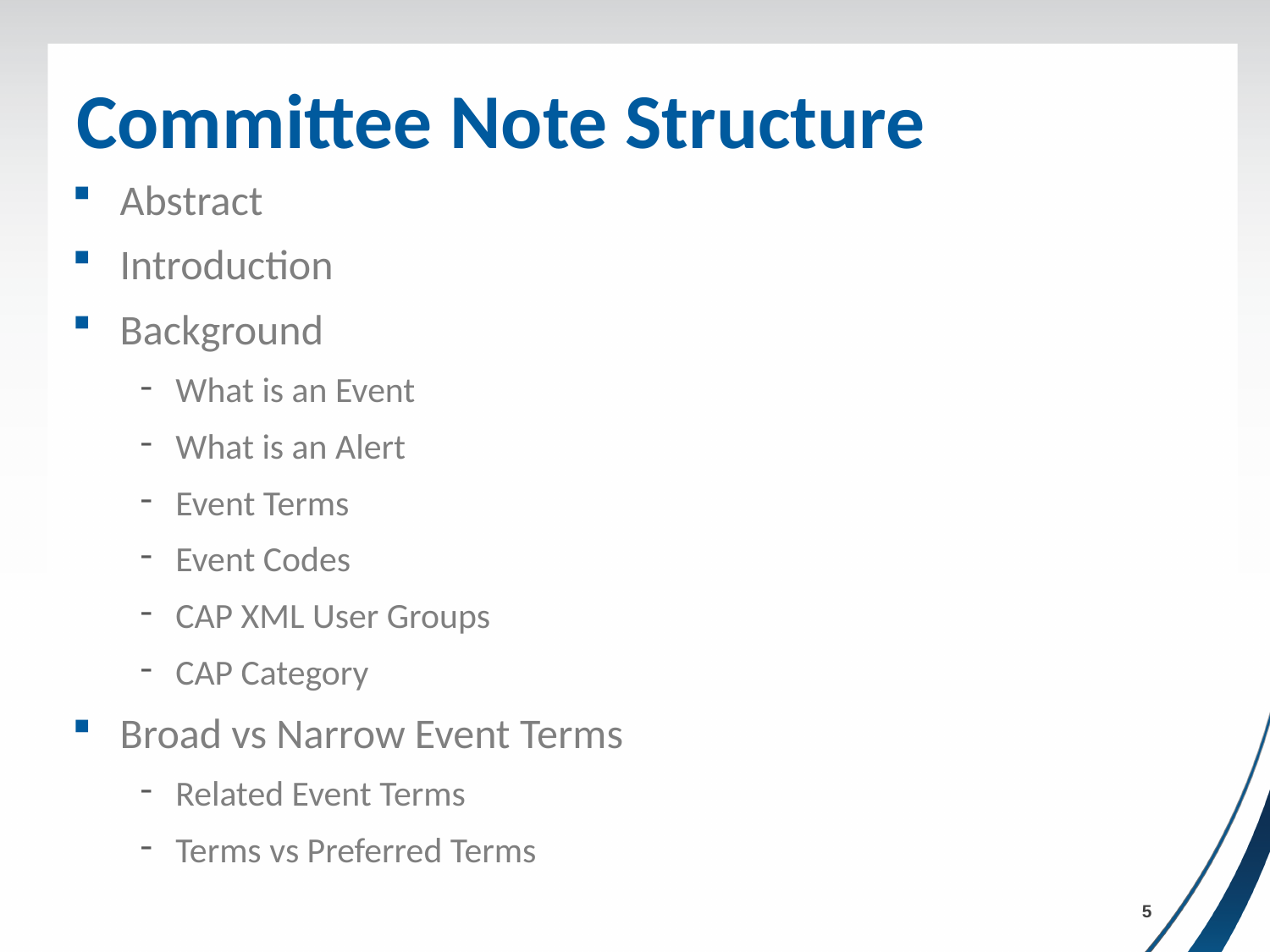

# Committee Note Structure
Abstract
Introduction
Background
What is an Event
What is an Alert
Event Terms
Event Codes
CAP XML User Groups
CAP Category
Broad vs Narrow Event Terms
Related Event Terms
Terms vs Preferred Terms
5